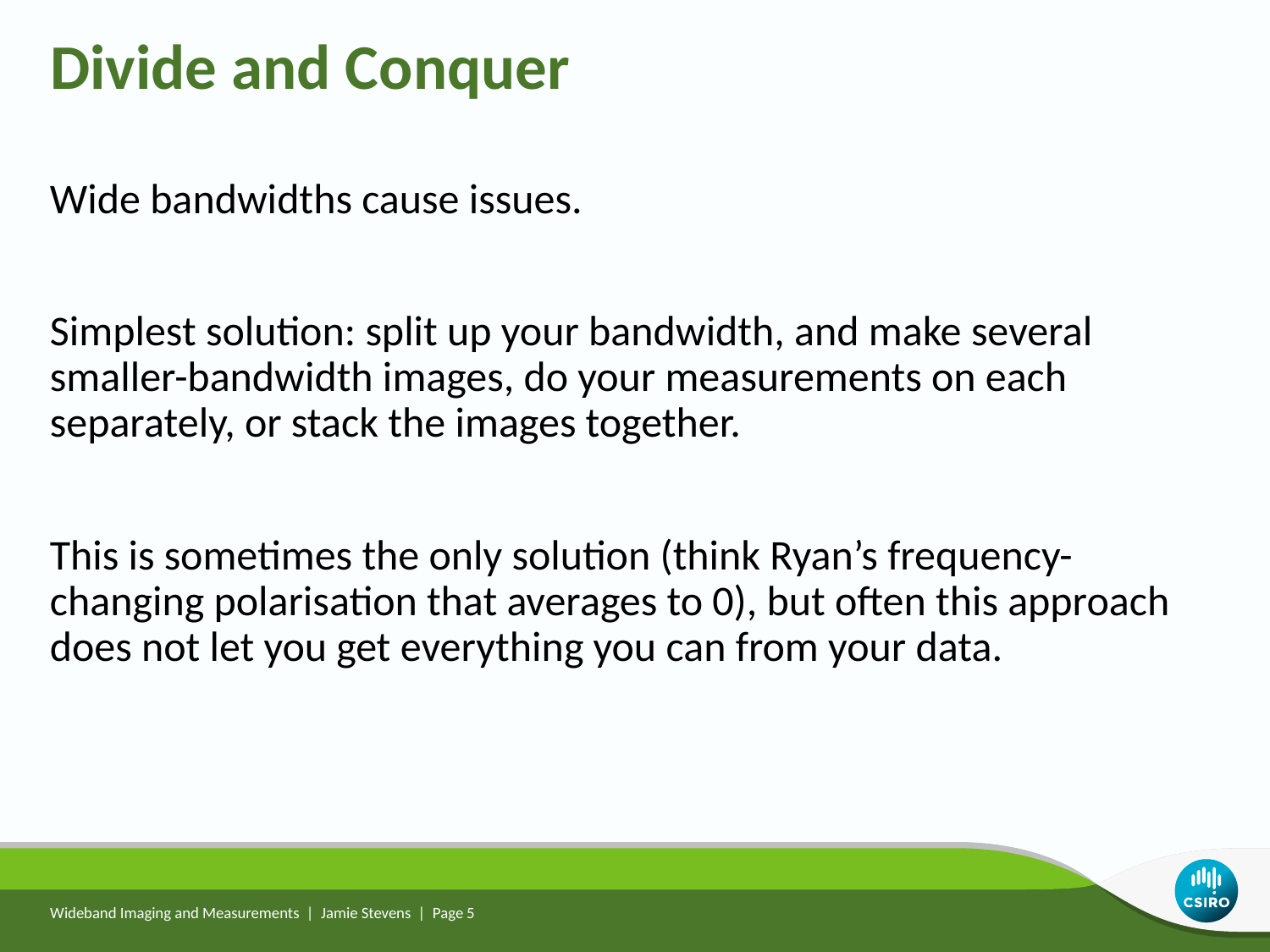

Divide and Conquer
Wide bandwidths cause issues.

Simplest solution: split up your bandwidth, and make several smaller-bandwidth images, do your measurements on each separately, or stack the images together.

This is sometimes the only solution (think Ryan’s frequency-changing polarisation that averages to 0), but often this approach does not let you get everything you can from your data.
Wideband Imaging and Measurements  |  Jamie Stevens  |  Page 5